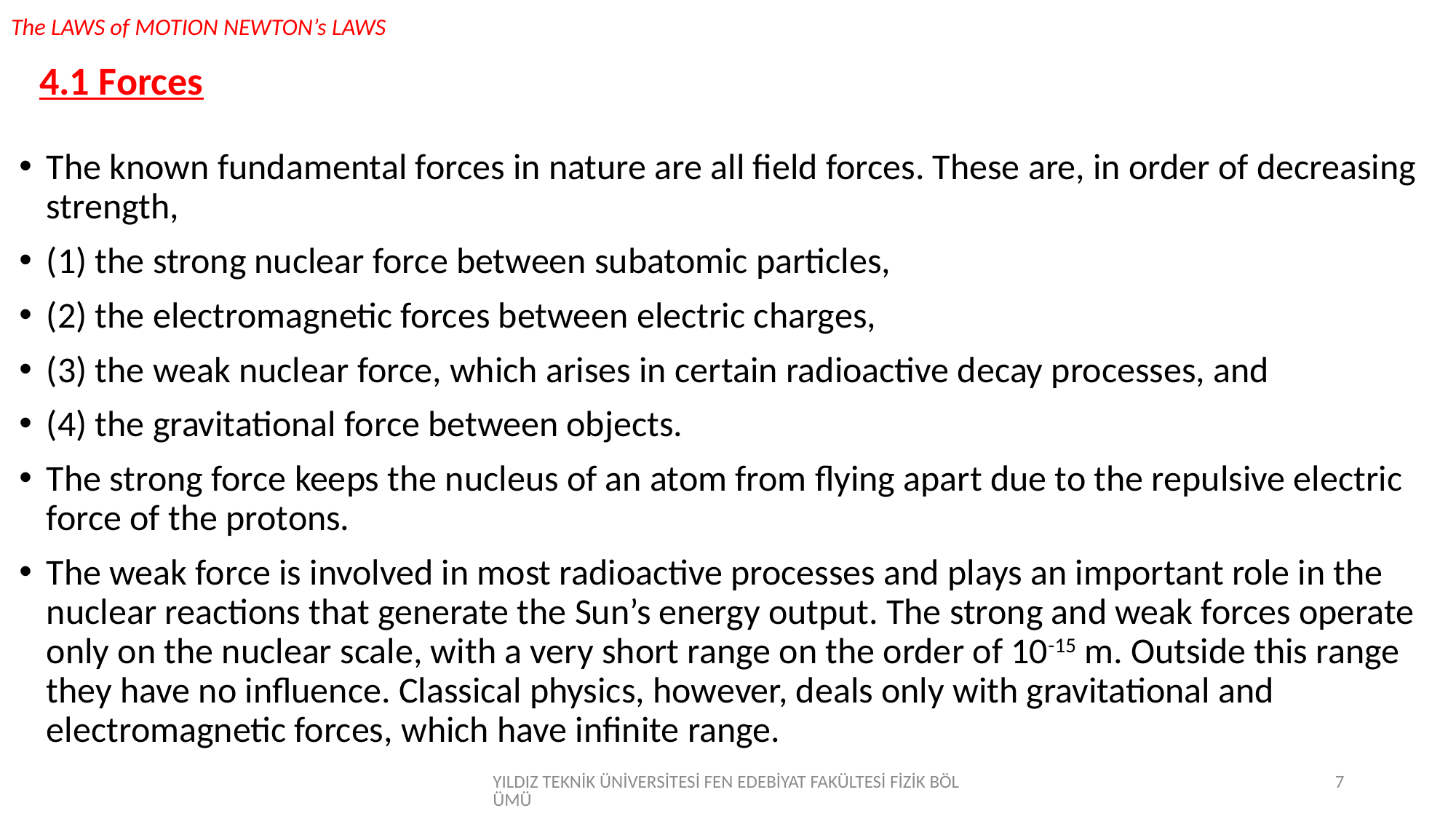

# The LAWS of MOTION NEWTON’s LAWS
4.1 Forces
The known fundamental forces in nature are all field forces. These are, in order of decreasing strength,
(1) the strong nuclear force between subatomic particles,
(2) the electromagnetic forces between electric charges,
(3) the weak nuclear force, which arises in certain radioactive decay processes, and
(4) the gravitational force between objects.
The strong force keeps the nucleus of an atom from flying apart due to the repulsive electric force of the protons.
The weak force is involved in most radioactive processes and plays an important role in the nuclear reactions that generate the Sun’s energy output. The strong and weak forces operate only on the nuclear scale, with a very short range on the order of 10-15 m. Outside this range they have no influence. Classical physics, however, deals only with gravitational and electromagnetic forces, which have infinite range.
YILDIZ TEKNİK ÜNİVERSİTESİ FEN EDEBİYAT FAKÜLTESİ FİZİK BÖLÜMÜ
7